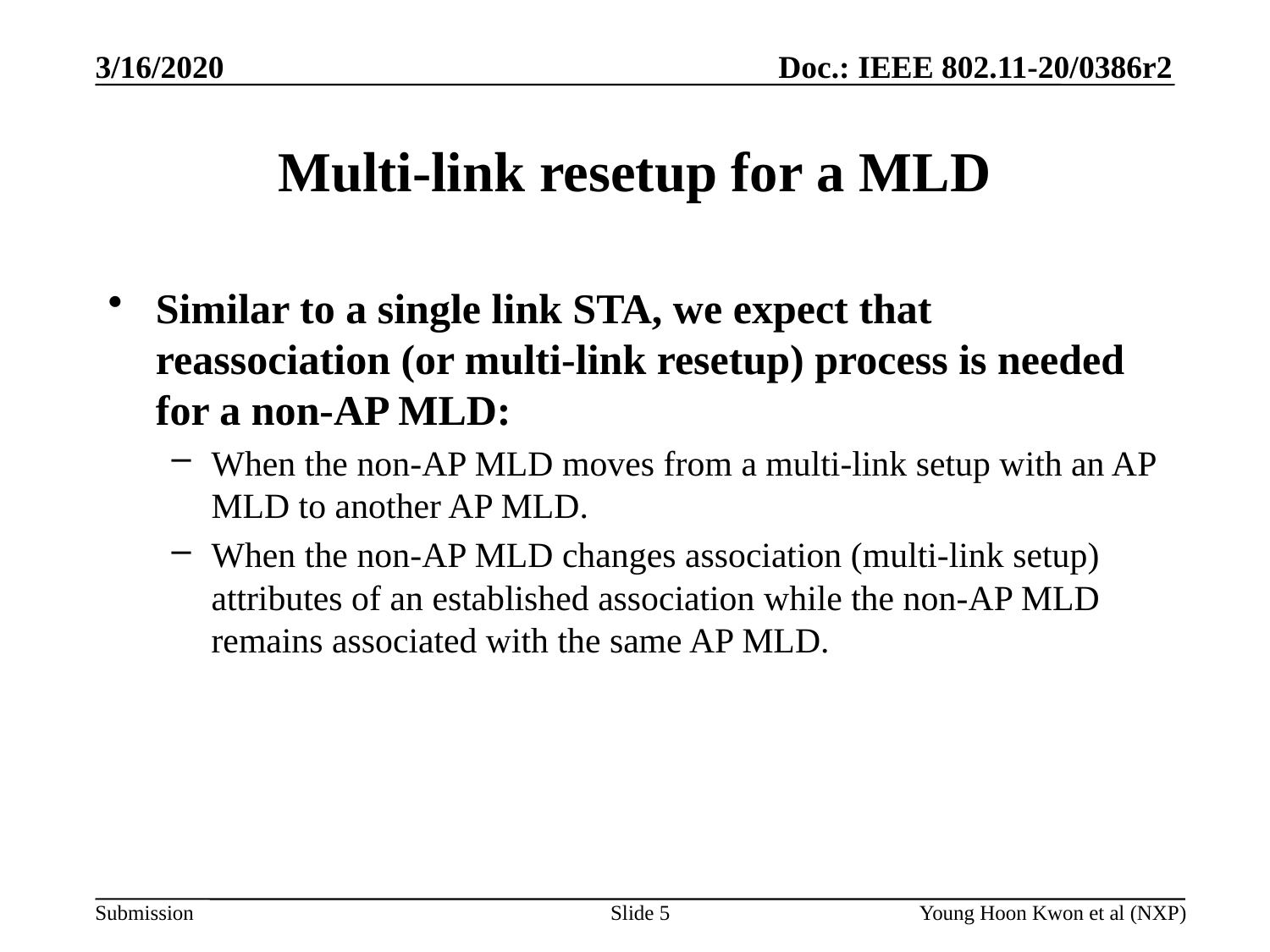

# Multi-link resetup for a MLD
Similar to a single link STA, we expect that reassociation (or multi-link resetup) process is needed for a non-AP MLD:
When the non-AP MLD moves from a multi-link setup with an AP MLD to another AP MLD.
When the non-AP MLD changes association (multi-link setup) attributes of an established association while the non-AP MLD remains associated with the same AP MLD.
Slide 5
Young Hoon Kwon et al (NXP)